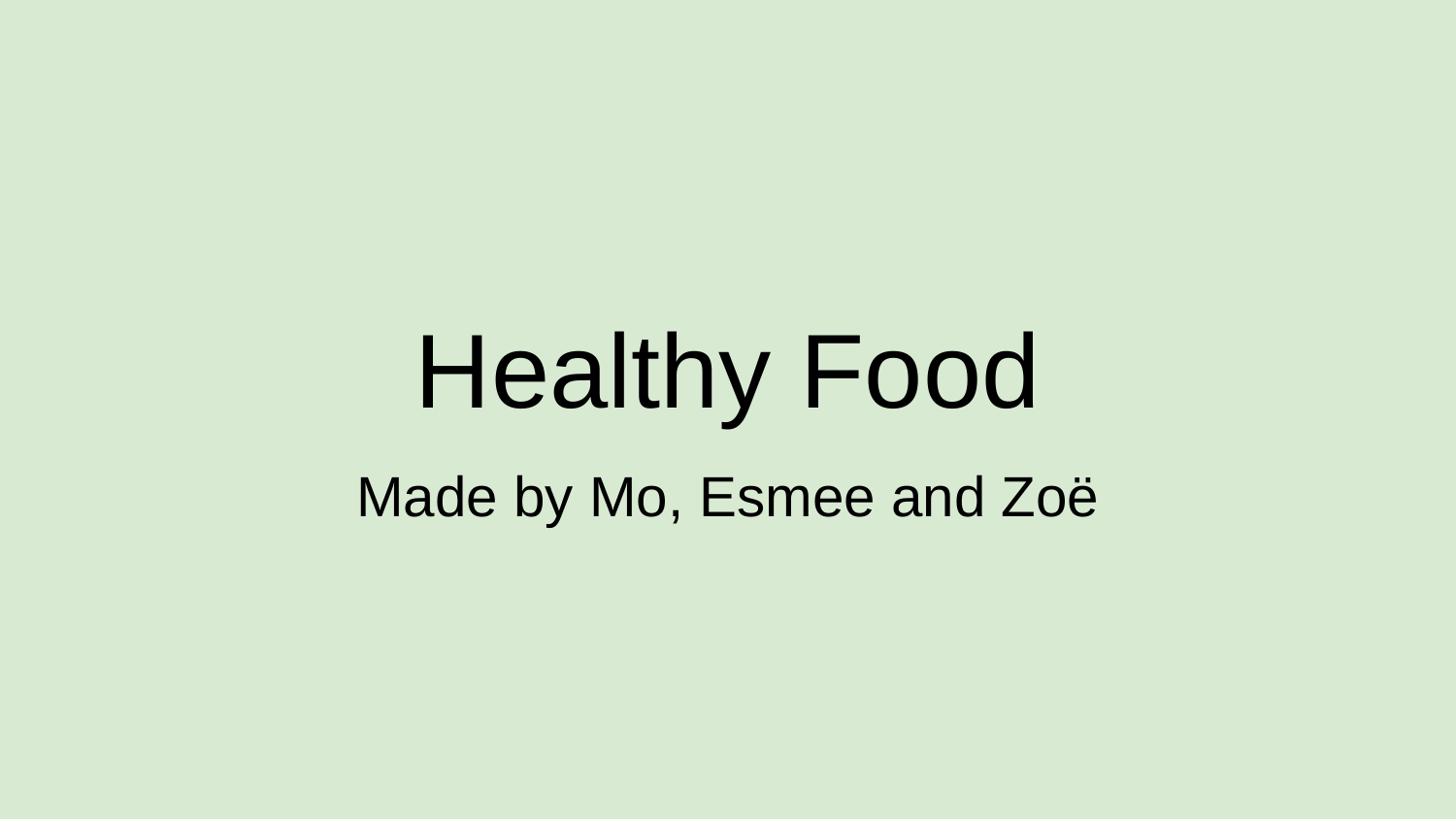

# Healthy Food
Made by Mo, Esmee and Zoë